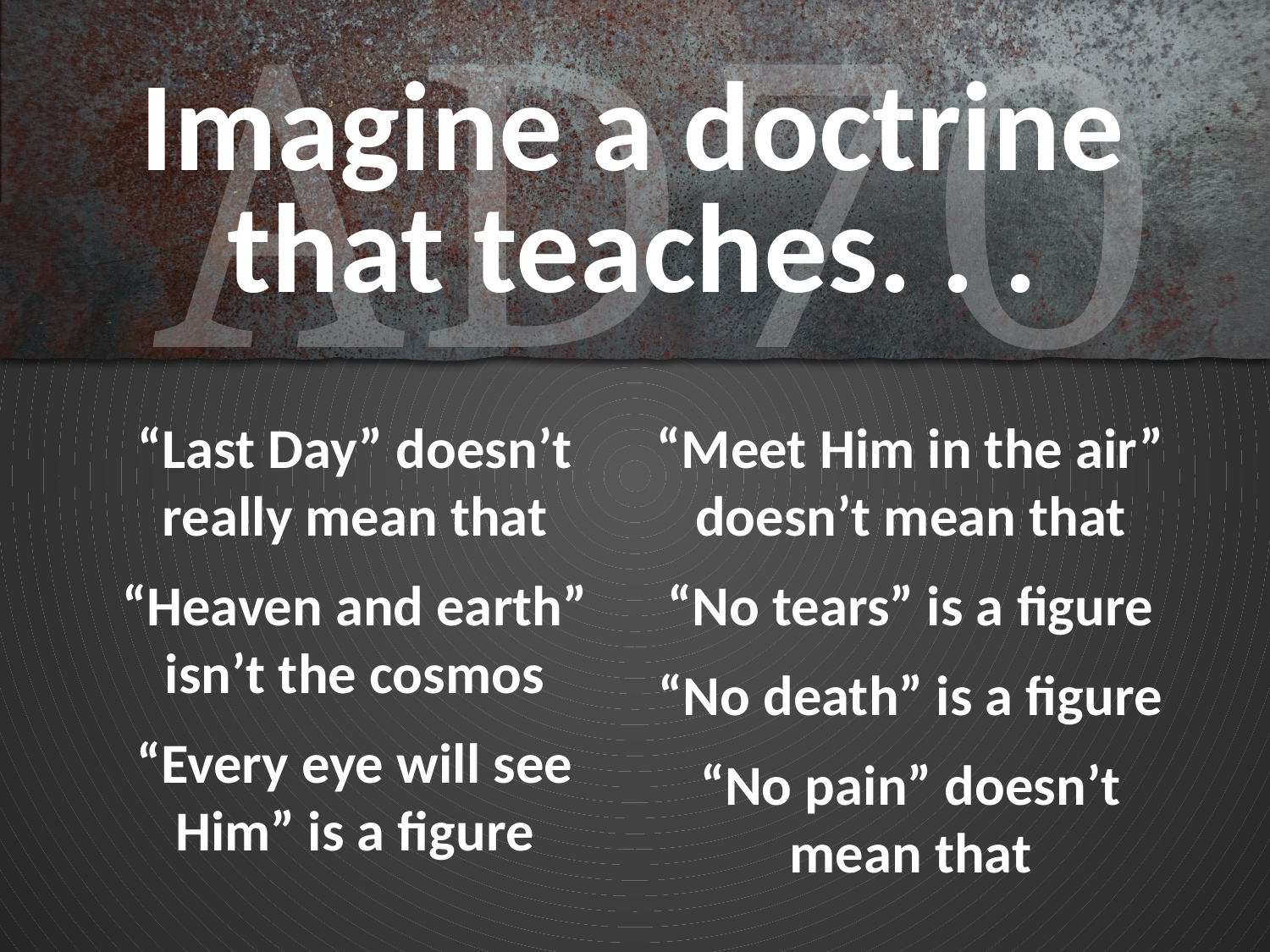

# Imagine a doctrine that teaches. . .
“Last Day” doesn’t really mean that
“Heaven and earth” isn’t the cosmos
“Every eye will see Him” is a figure
“Meet Him in the air” doesn’t mean that
“No tears” is a figure
“No death” is a figure
“No pain” doesn’t mean that